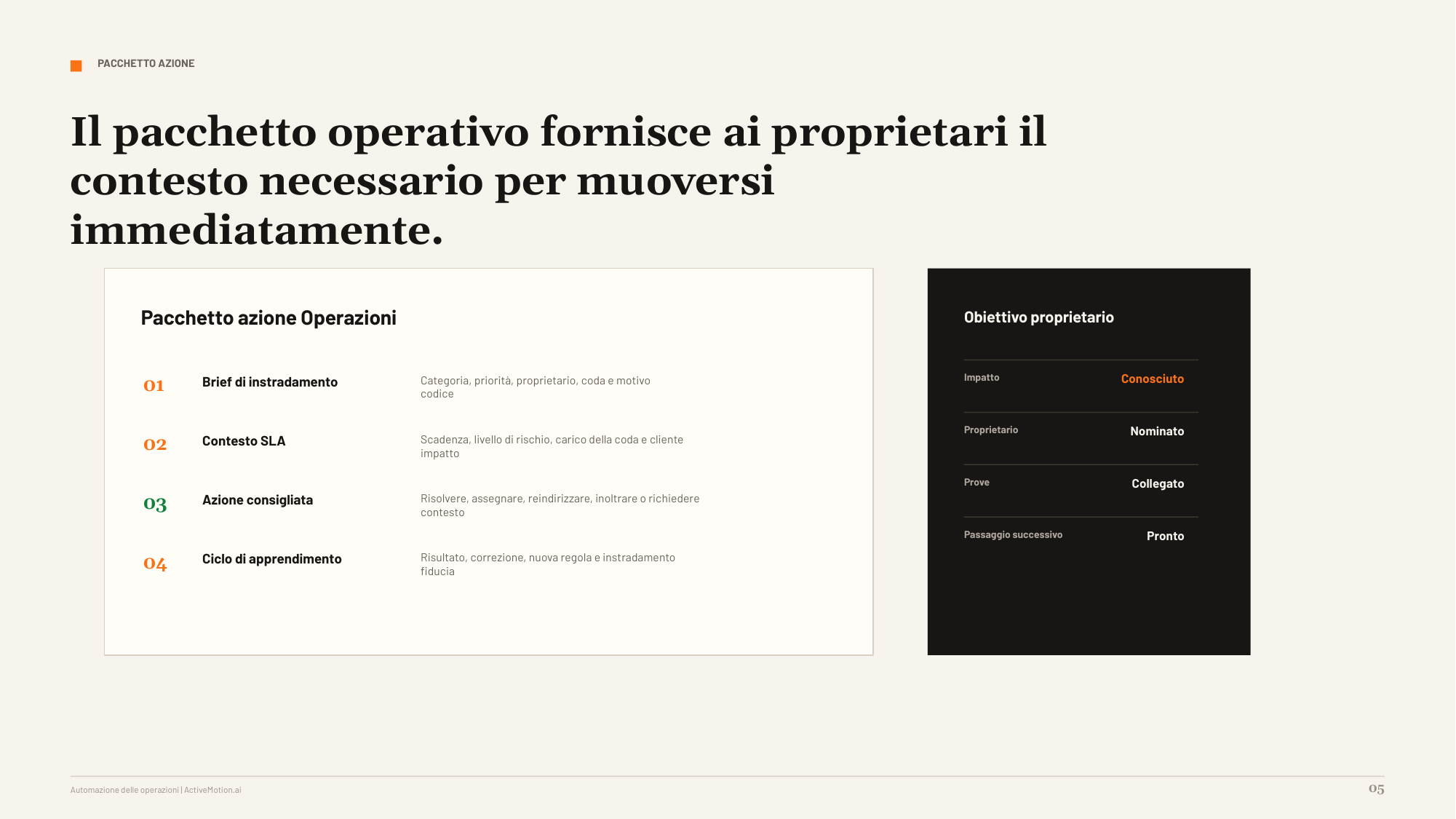

PACCHETTO AZIONE

Il pacchetto operativo fornisce ai proprietari il contesto necessario per muoversi immediatamente.

Pacchetto azione Operazioni
Obiettivo proprietario

Impatto
Conosciuto
01
Brief di instradamento
Categoria, priorità, proprietario, coda e motivo
codice

Proprietario
Nominato
02
Contesto SLA
Scadenza, livello di rischio, carico della coda e cliente
impatto

Prove
Collegato
03
Azione consigliata
Risolvere, assegnare, reindirizzare, inoltrare o richiedere
contesto

Passaggio successivo
Pronto
04
Ciclo di apprendimento
Risultato, correzione, nuova regola e instradamento
fiducia

05
Automazione delle operazioni | ActiveMotion.ai